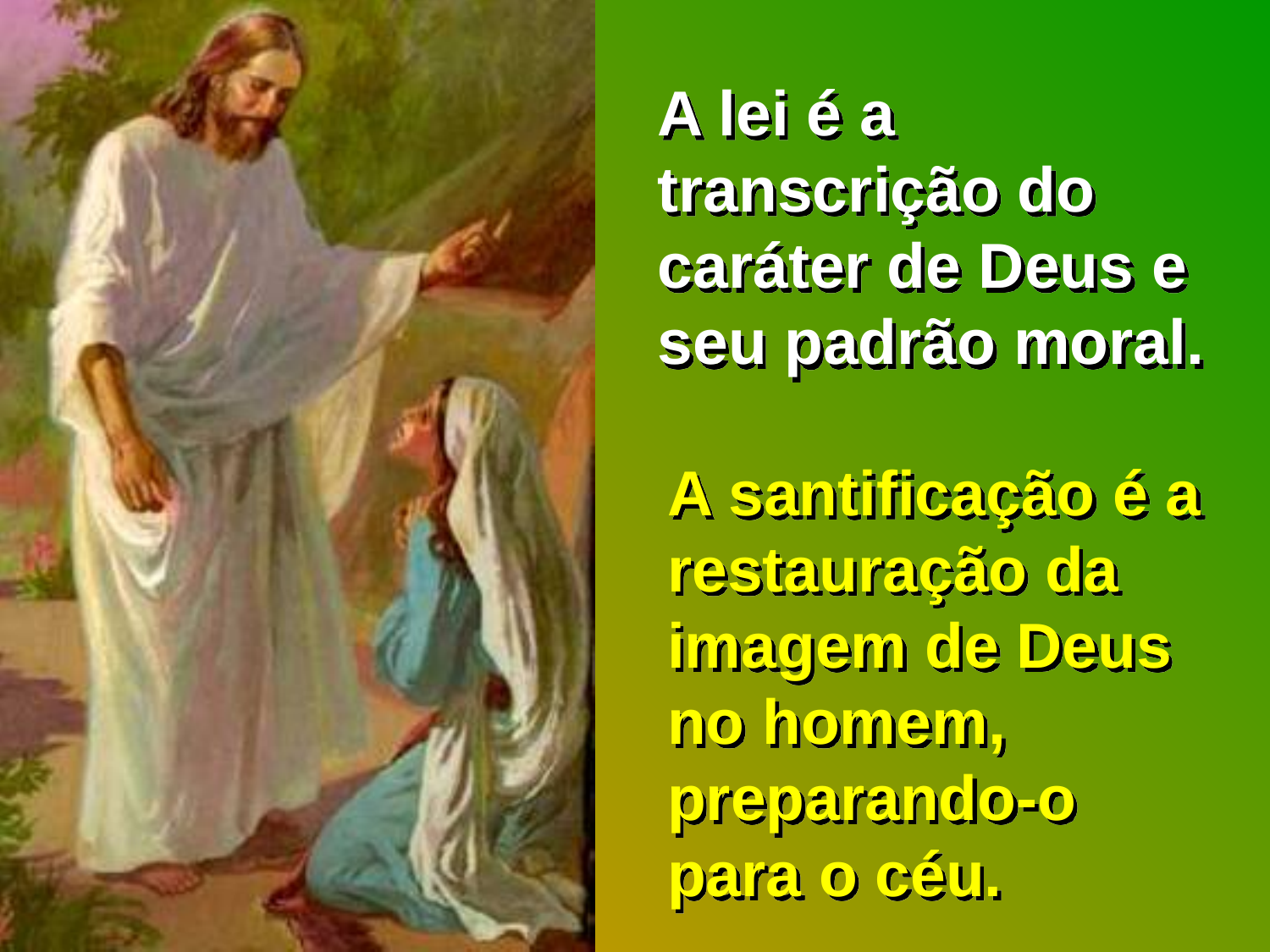

A lei é a transcrição do caráter de Deus e seu padrão moral.
A santificação é a restauração da imagem de Deus no homem, preparando-o para o céu.